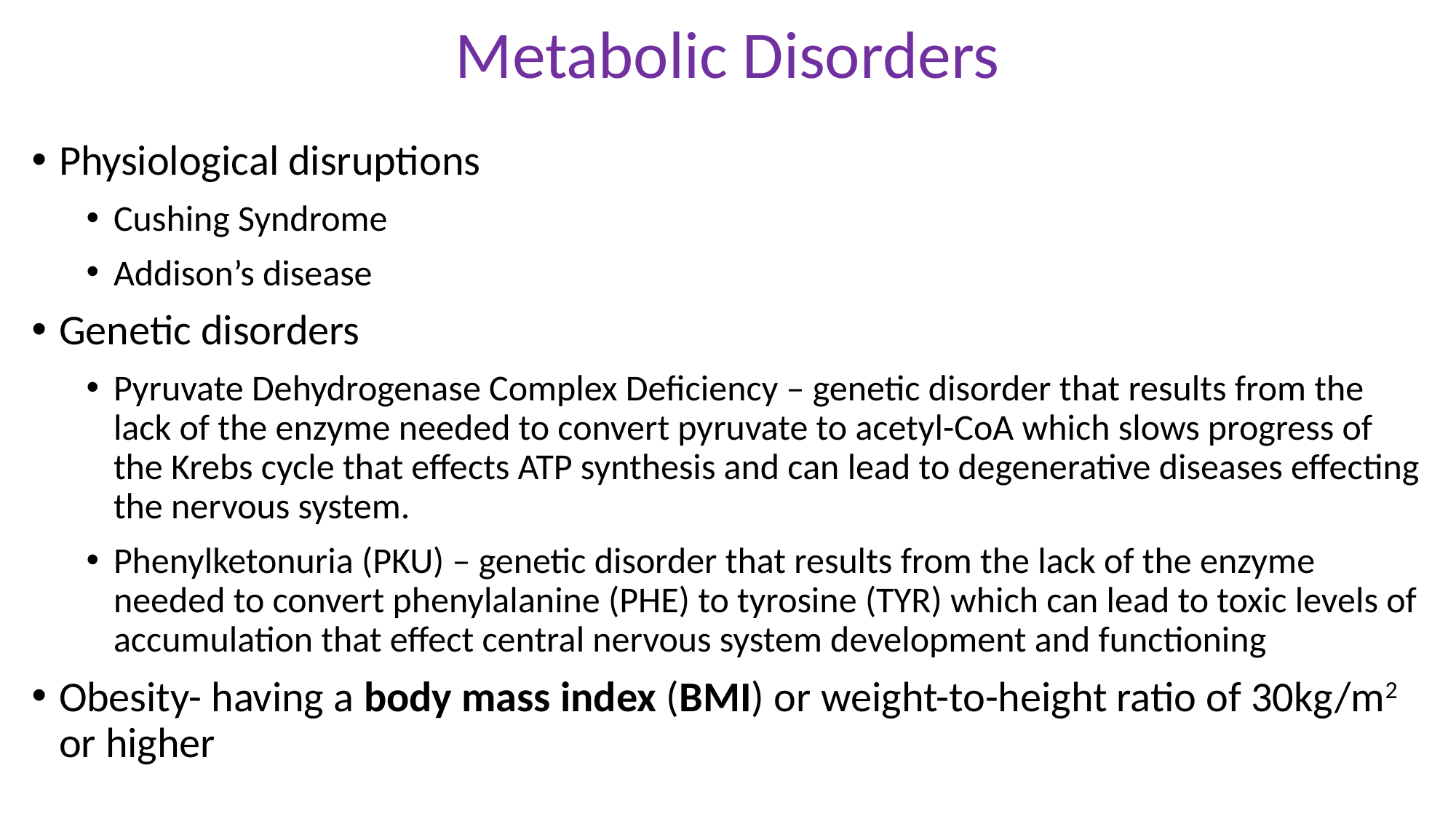

# Metabolic Disorders
Physiological disruptions
Cushing Syndrome
Addison’s disease
Genetic disorders
Pyruvate Dehydrogenase Complex Deficiency – genetic disorder that results from the lack of the enzyme needed to convert pyruvate to acetyl-CoA which slows progress of the Krebs cycle that effects ATP synthesis and can lead to degenerative diseases effecting the nervous system.
Phenylketonuria (PKU) – genetic disorder that results from the lack of the enzyme needed to convert phenylalanine (PHE) to tyrosine (TYR) which can lead to toxic levels of accumulation that effect central nervous system development and functioning
Obesity- having a body mass index (BMI) or weight-to-height ratio of 30kg/m2 or higher